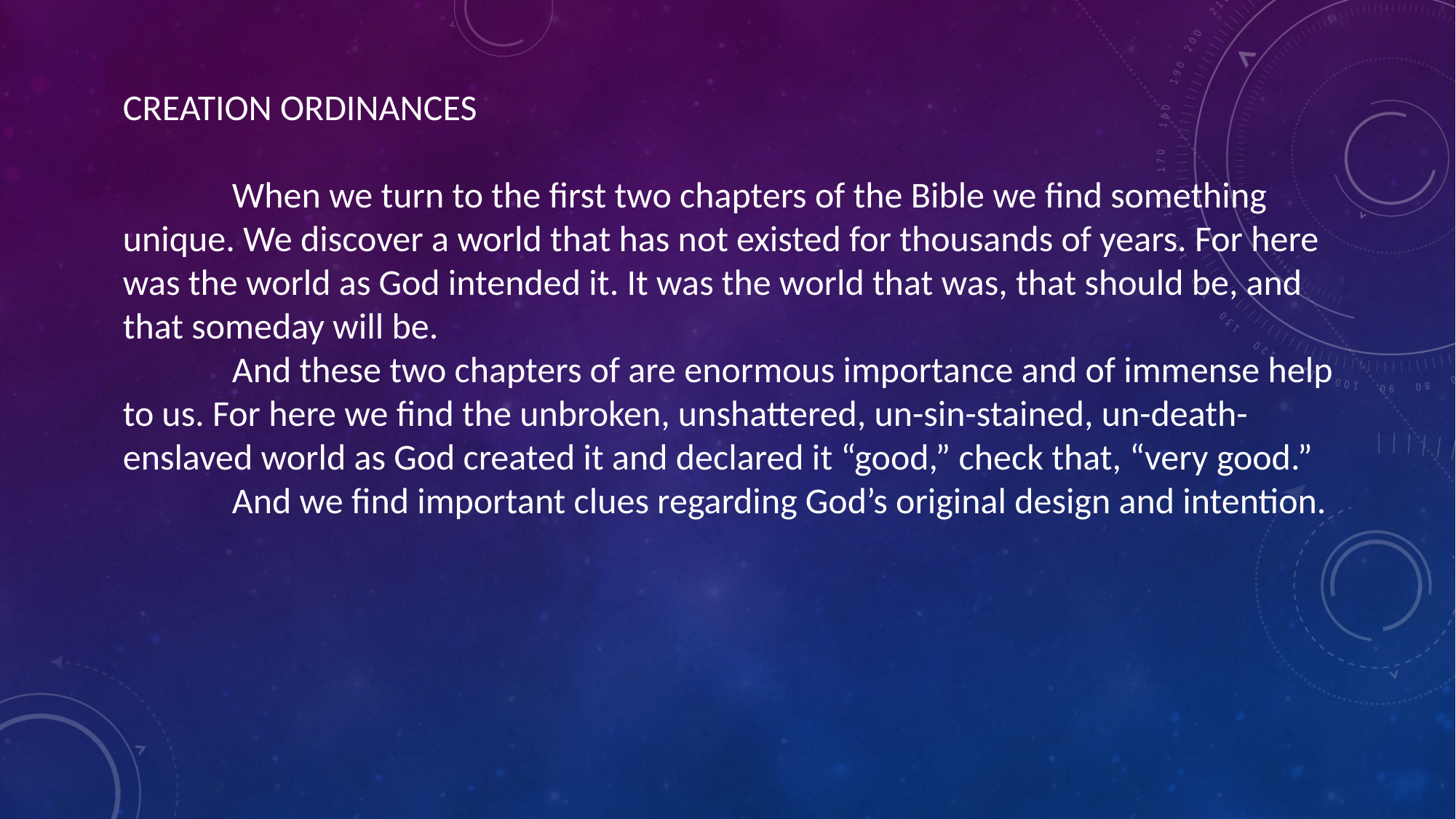

CREATION ORDINANCES

	When we turn to the first two chapters of the Bible we find something unique. We discover a world that has not existed for thousands of years. For here was the world as God intended it. It was the world that was, that should be, and that someday will be.
	And these two chapters of are enormous importance and of immense help to us. For here we find the unbroken, unshattered, un-sin-stained, un-death-enslaved world as God created it and declared it “good,” check that, “very good.”
	And we find important clues regarding God’s original design and intention.